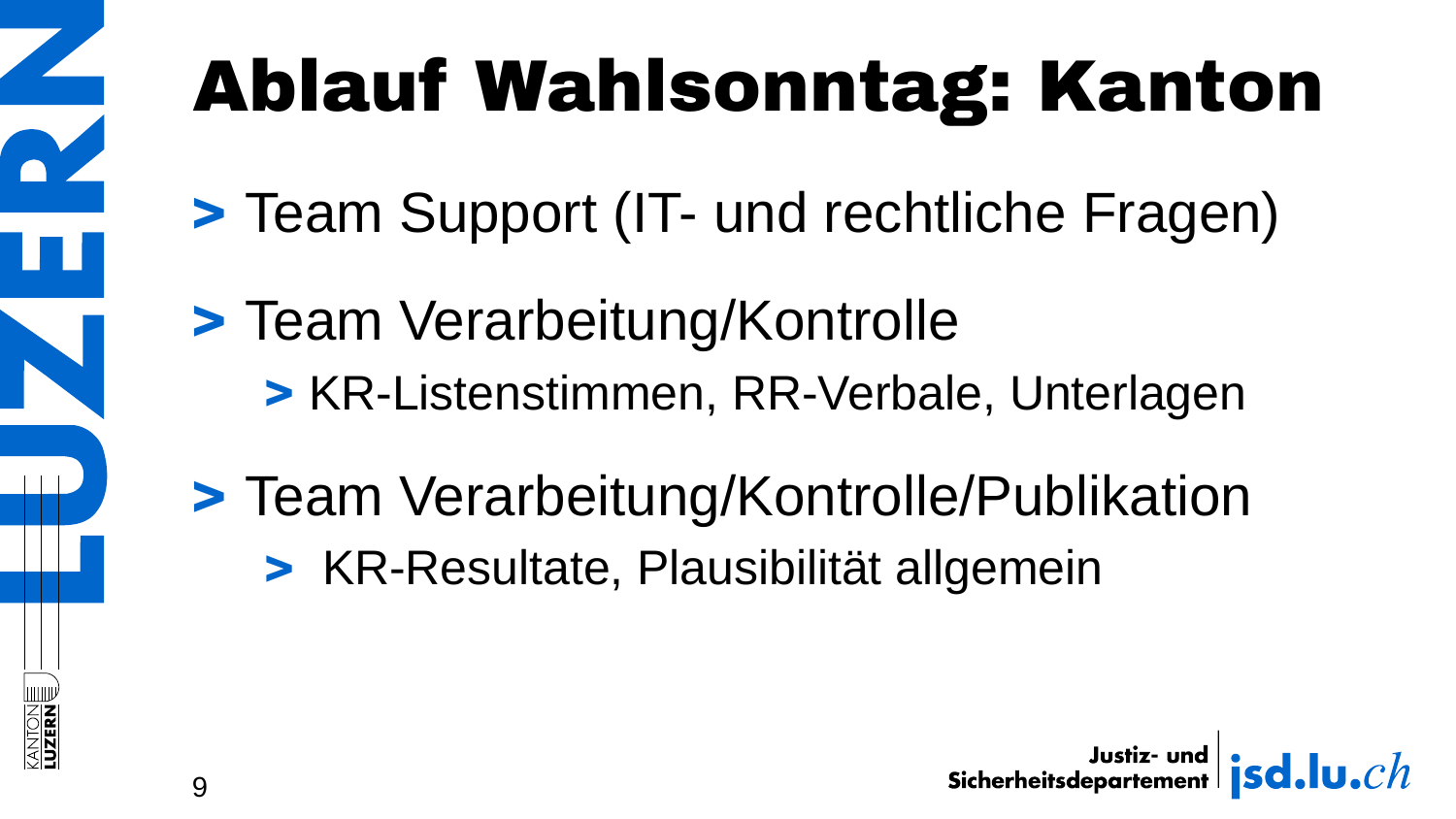

# Ablauf Wahlsonntag: Kanton
Team Support (IT- und rechtliche Fragen)

Team Verarbeitung/Kontrolle
KR-Listenstimmen, RR-Verbale, Unterlagen

Team Verarbeitung/Kontrolle/Publikation
 KR-Resultate, Plausibilität allgemein

9